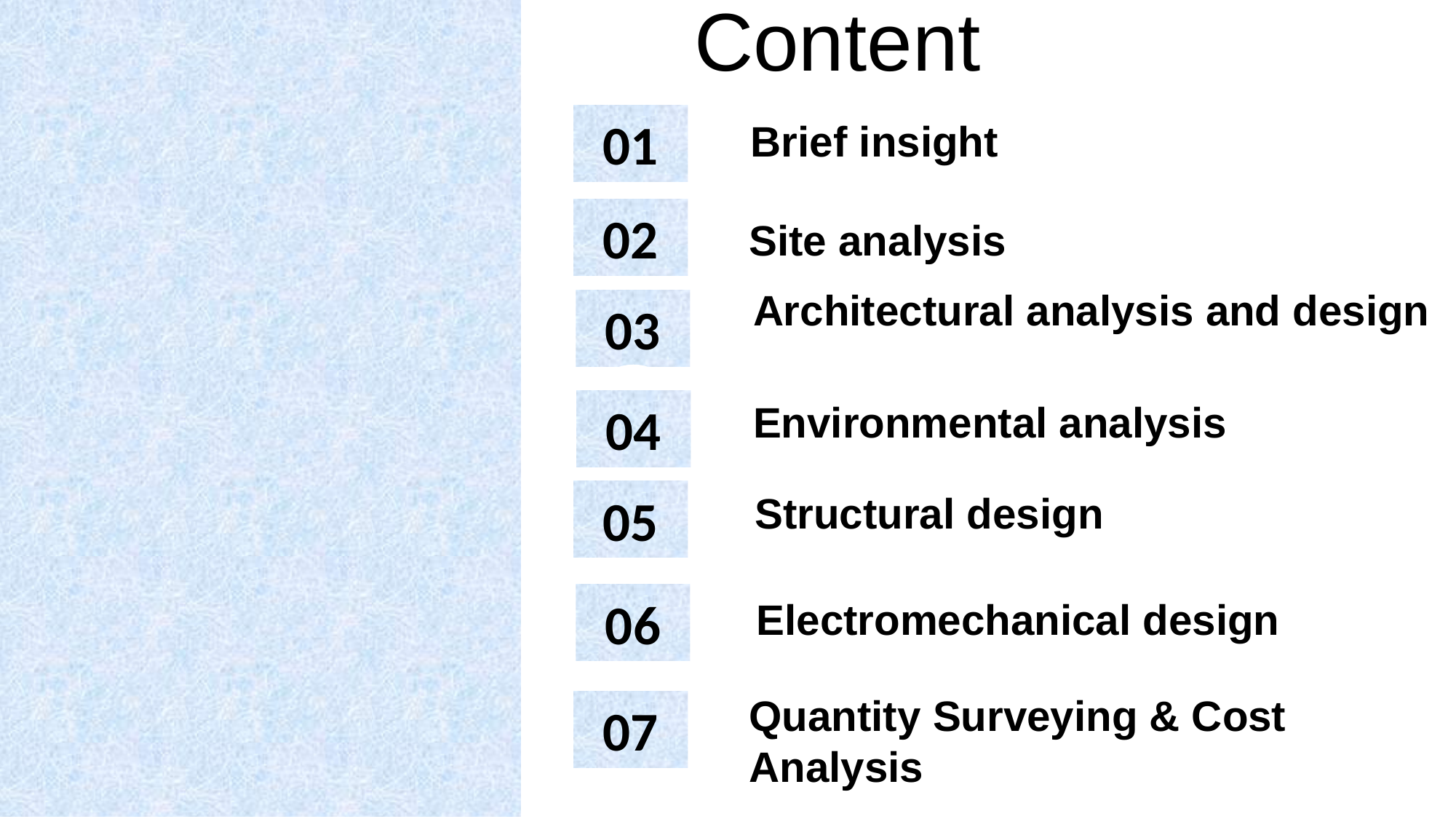

Content

01
Brief insight

02

Site analysis

Architectural analysis and design

03

04
Environmental analysis

05
Structural design

06
Electromechanical design

07
Quantity Surveying & Cost Analysis